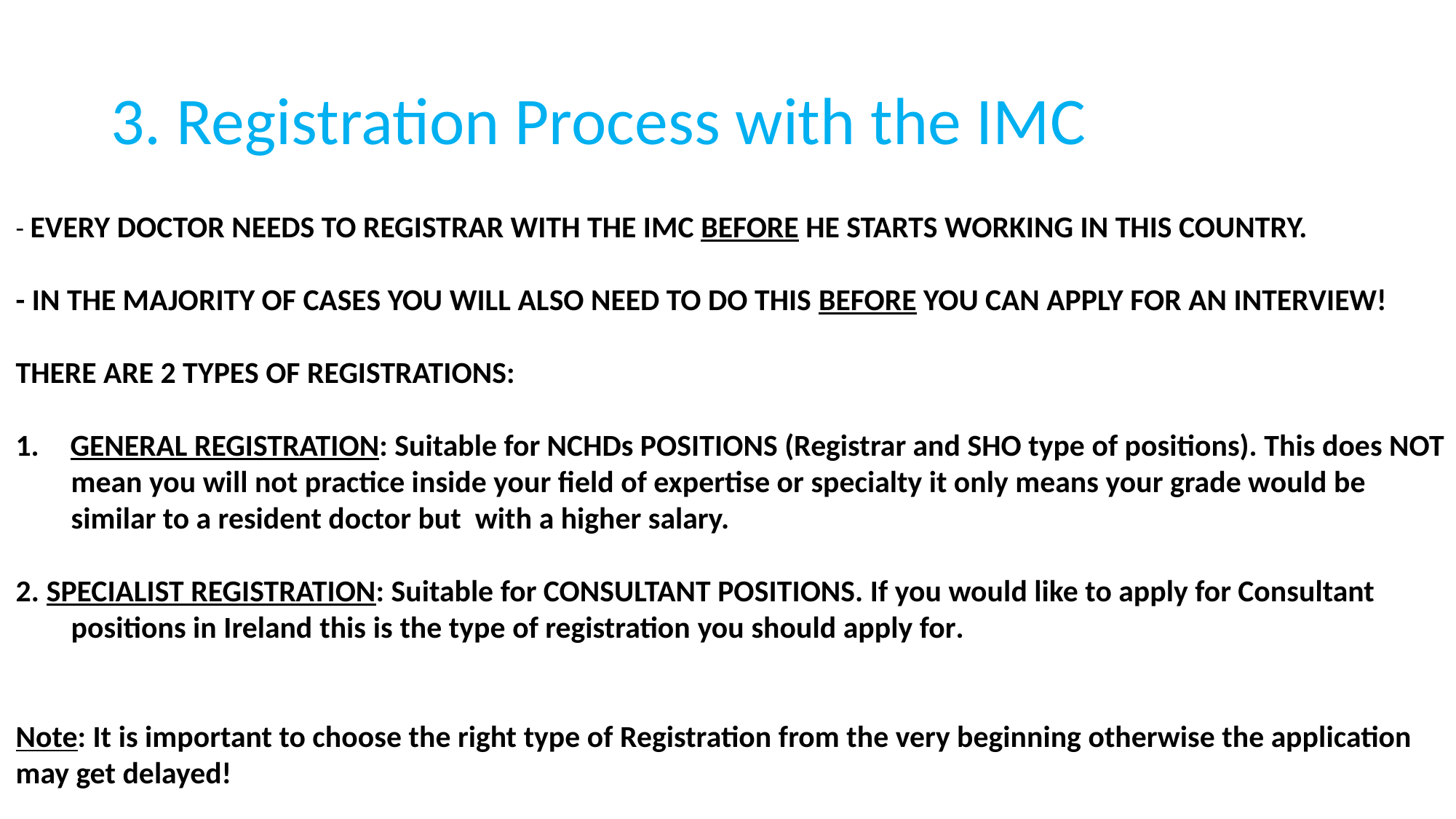

# 3. Registration Process with the IMC
- EVERY DOCTOR NEEDS TO REGISTRAR WITH THE IMC BEFORE HE STARTS WORKING IN THIS COUNTRY.

- IN THE MAJORITY OF CASES YOU WILL ALSO NEED TO DO THIS BEFORE YOU CAN APPLY FOR AN INTERVIEW!

THERE ARE 2 TYPES OF REGISTRATIONS:

GENERAL REGISTRATION: Suitable for NCHDs POSITIONS (Registrar and SHO type of positions). This does NOT
        mean you will not practice inside your field of expertise or specialty it only means your grade would be
        similar to a resident doctor but  with a higher salary.

2. SPECIALIST REGISTRATION: Suitable for CONSULTANT POSITIONS. If you would like to apply for Consultant
        positions in Ireland this is the type of registration you should apply for.

Note: It is important to choose the right type of Registration from the very beginning otherwise the application
may get delayed!